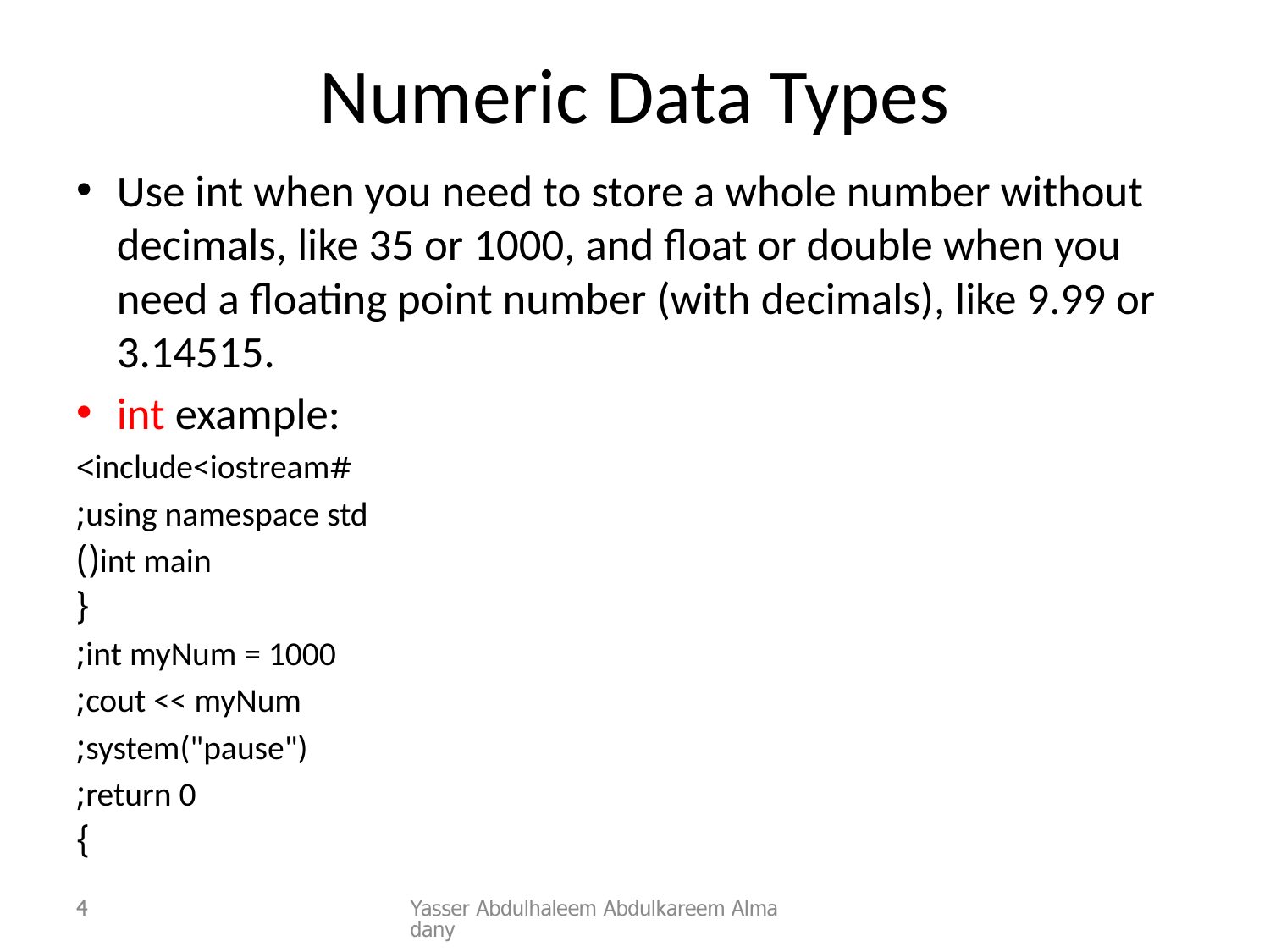

# Numeric Data Types
Use int when you need to store a whole number without decimals, like 35 or 1000, and float or double when you need a floating point number (with decimals), like 9.99 or 3.14515.
int example:
#include<iostream>
using namespace std;
int main()
{
	int myNum = 1000;
	cout << myNum;
	system("pause");
	return 0;
}
4
Yasser Abdulhaleem Abdulkareem Almadany